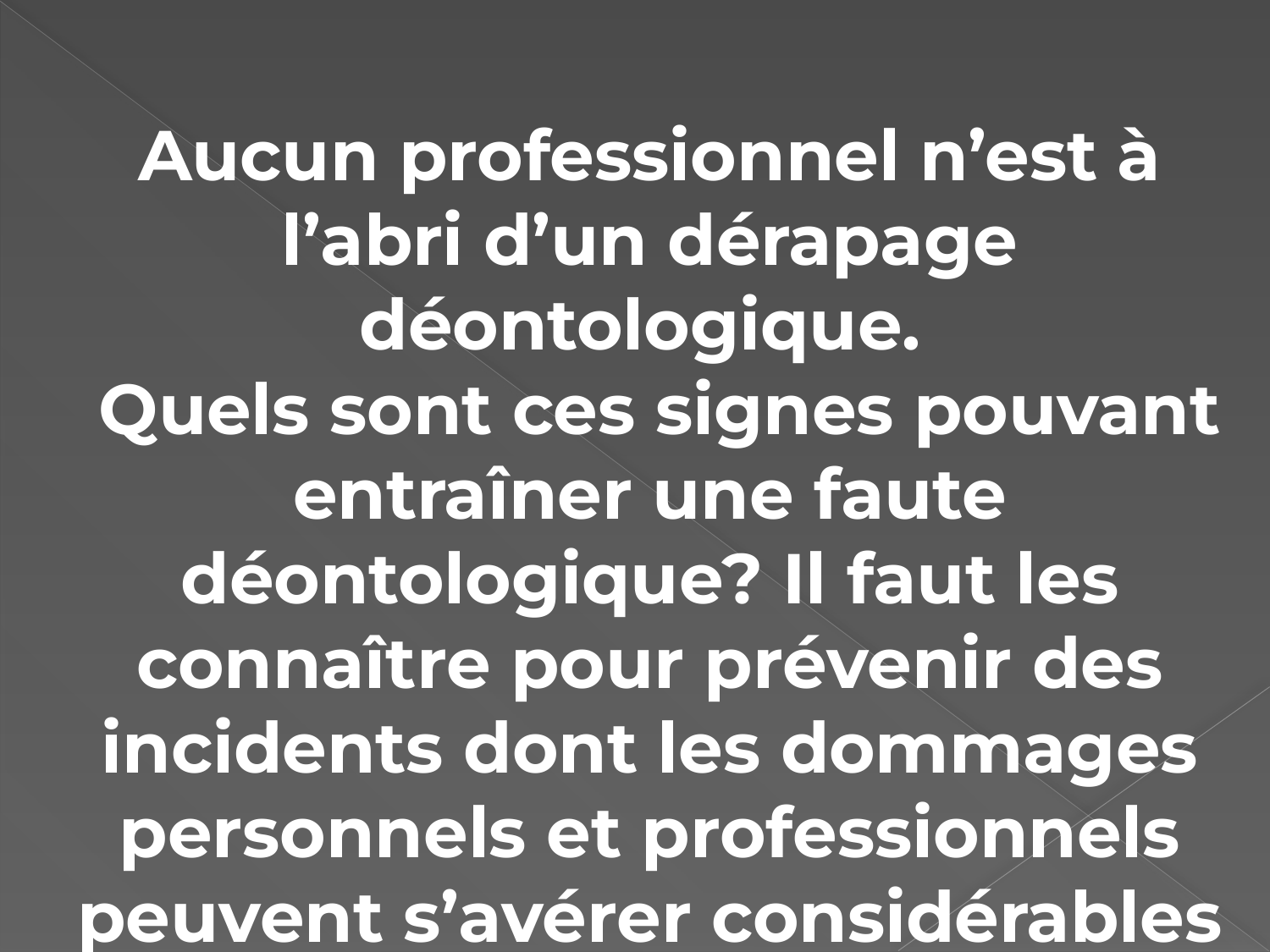

Aucun professionnel n’est à l’abri d’un dérapage déontologique.
 Quels sont ces signes pouvant entraîner une faute déontologique? Il faut les connaître pour prévenir des incidents dont les dommages personnels et professionnels peuvent s’avérer considérables